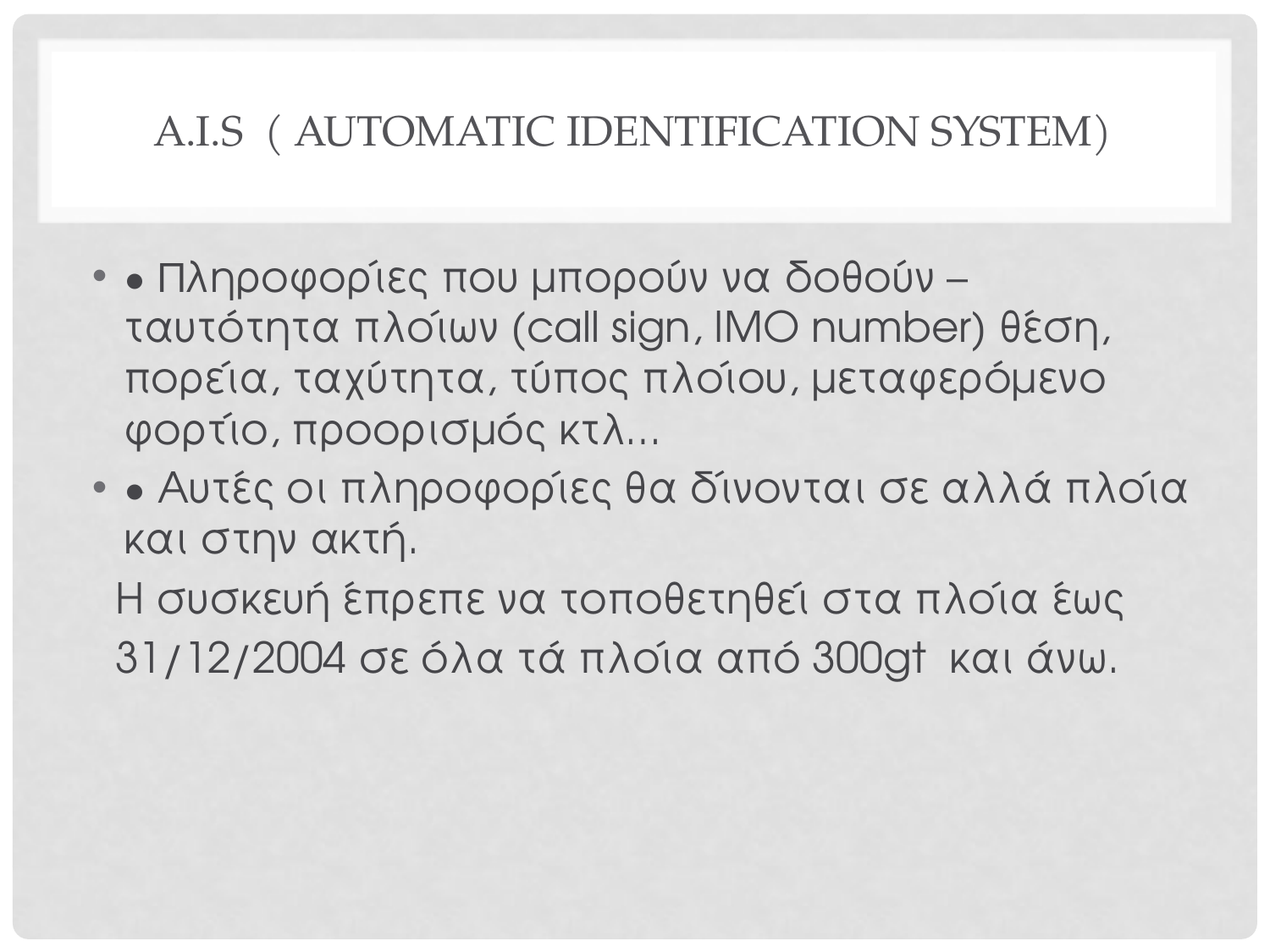

# A.I.S  ( AUTOMATIC IDENTIFICATION SYSTEM)
• Πληροφορίες που μπορούν να δοθούν – ταυτότητα πλοίων (call sign, IMO number) θέση, πορεία, ταχύτητα, τύπος πλοίου, μεταφερόμενο φορτίο, προορισμός κτλ…
• Αυτές οι πληροφορίες θα δίνονται σε αλλά πλοία και στην ακτή.
  H συσκευή έπρεπε να τοποθετηθεί στα πλοία έως
  31/12/2004 σε όλα τά πλοία από 300gt  και άνω.